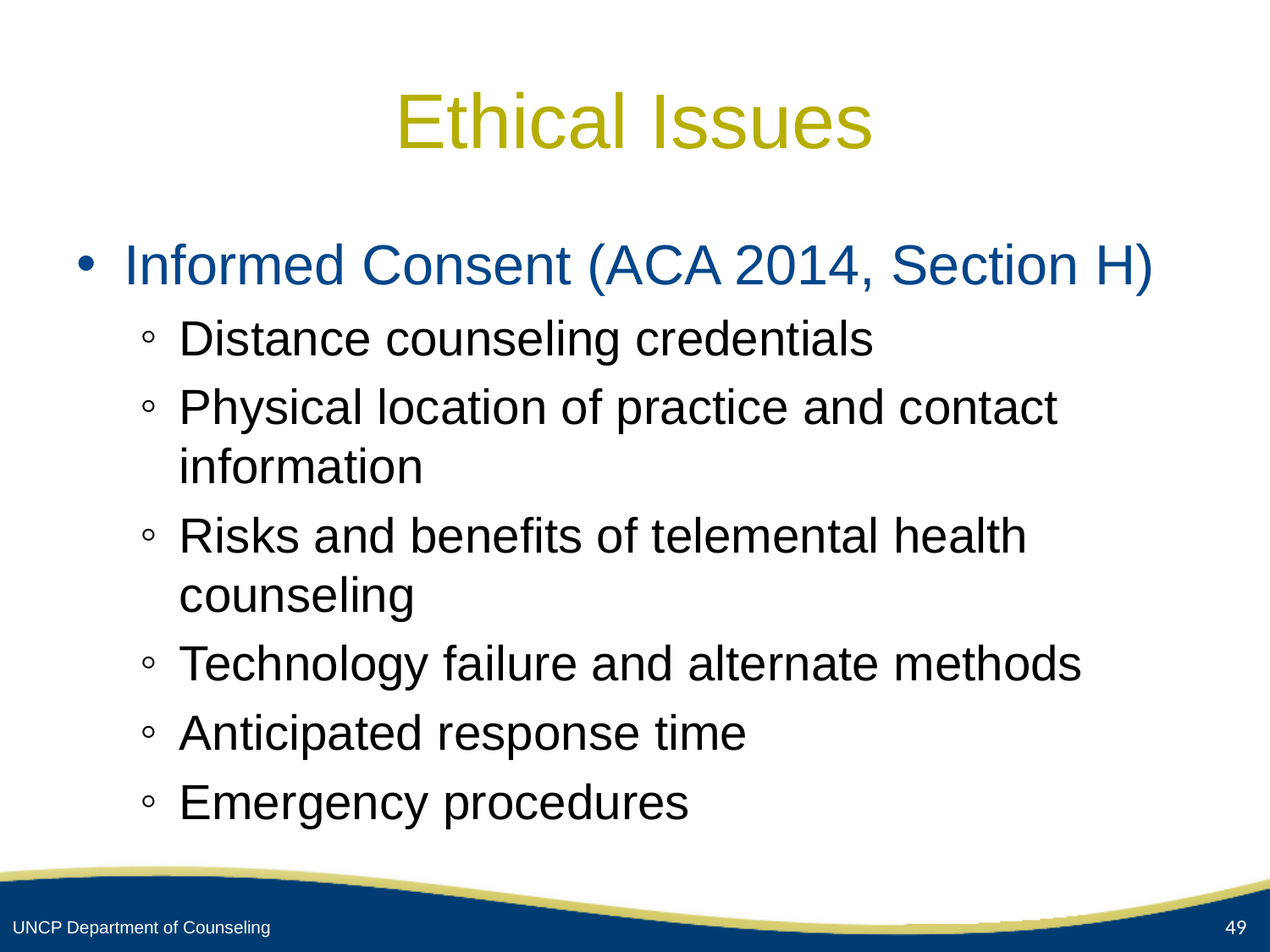

# Ethical Issues
Informed Consent (ACA 2014, Section H)
Distance counseling credentials
Physical location of practice and contact information
Risks and benefits of telemental health counseling
Technology failure and alternate methods
Anticipated response time
Emergency procedures
49